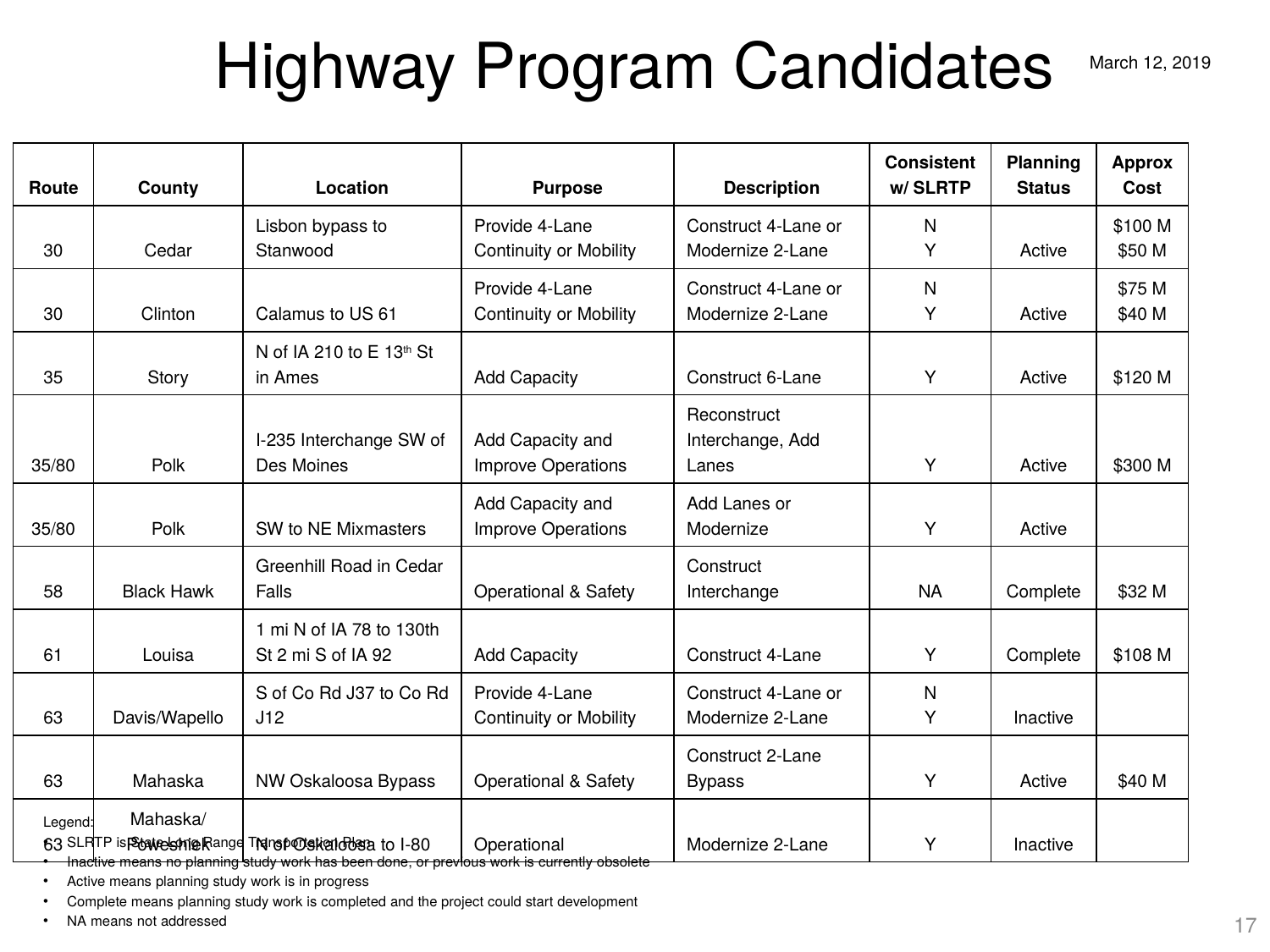

Highway Program Candidates
March 12, 2019
| Route | County | Location | Purpose | Description | Consistent w/ SLRTP | Planning Status | Approx Cost |
| --- | --- | --- | --- | --- | --- | --- | --- |
| 30 | Cedar | Lisbon bypass to Stanwood | Provide 4-Lane Continuity or Mobility | Construct 4-Lane or Modernize 2-Lane | N Y | Active | $100 M $50 M |
| 30 | Clinton | Calamus to US 61 | Provide 4-Lane Continuity or Mobility | Construct 4-Lane or Modernize 2-Lane | N Y | Active | $75 M $40 M |
| 35 | Story | N of IA 210 to E 13th St in Ames | Add Capacity | Construct 6-Lane | Y | Active | $120 M |
| 35/80 | Polk | I-235 Interchange SW of Des Moines | Add Capacity and Improve Operations | Reconstruct Interchange, Add Lanes | Y | Active | $300 M |
| 35/80 | Polk | SW to NE Mixmasters | Add Capacity and Improve Operations | Add Lanes or Modernize | Y | Active |  |
| 58 | Black Hawk | Greenhill Road in Cedar Falls | Operational & Safety | Construct Interchange | NA | Complete | $32 M |
| 61 | Louisa | 1 mi N of IA 78 to 130th St 2 mi S of IA 92 | Add Capacity | Construct 4-Lane | Y | Complete | $108 M |
| 63 | Davis/Wapello | S of Co Rd J37 to Co Rd J12 | Provide 4-Lane Continuity or Mobility | Construct 4-Lane or Modernize 2-Lane | N Y | Inactive |  |
| 63 | Mahaska | NW Oskaloosa Bypass | Operational & Safety | Construct 2-Lane Bypass | Y | Active | $40 M |
| 63 | Mahaska/ Poweshiek | N of Oskaloosa to I-80 | Operational | Modernize 2-Lane | Y | Inactive |  |
Legend:
SLRTP is State Long Range Transportation Plan
Inactive means no planning study work has been done, or previous work is currently obsolete
Active means planning study work is in progress
Complete means planning study work is completed and the project could start development
NA means not addressed
17